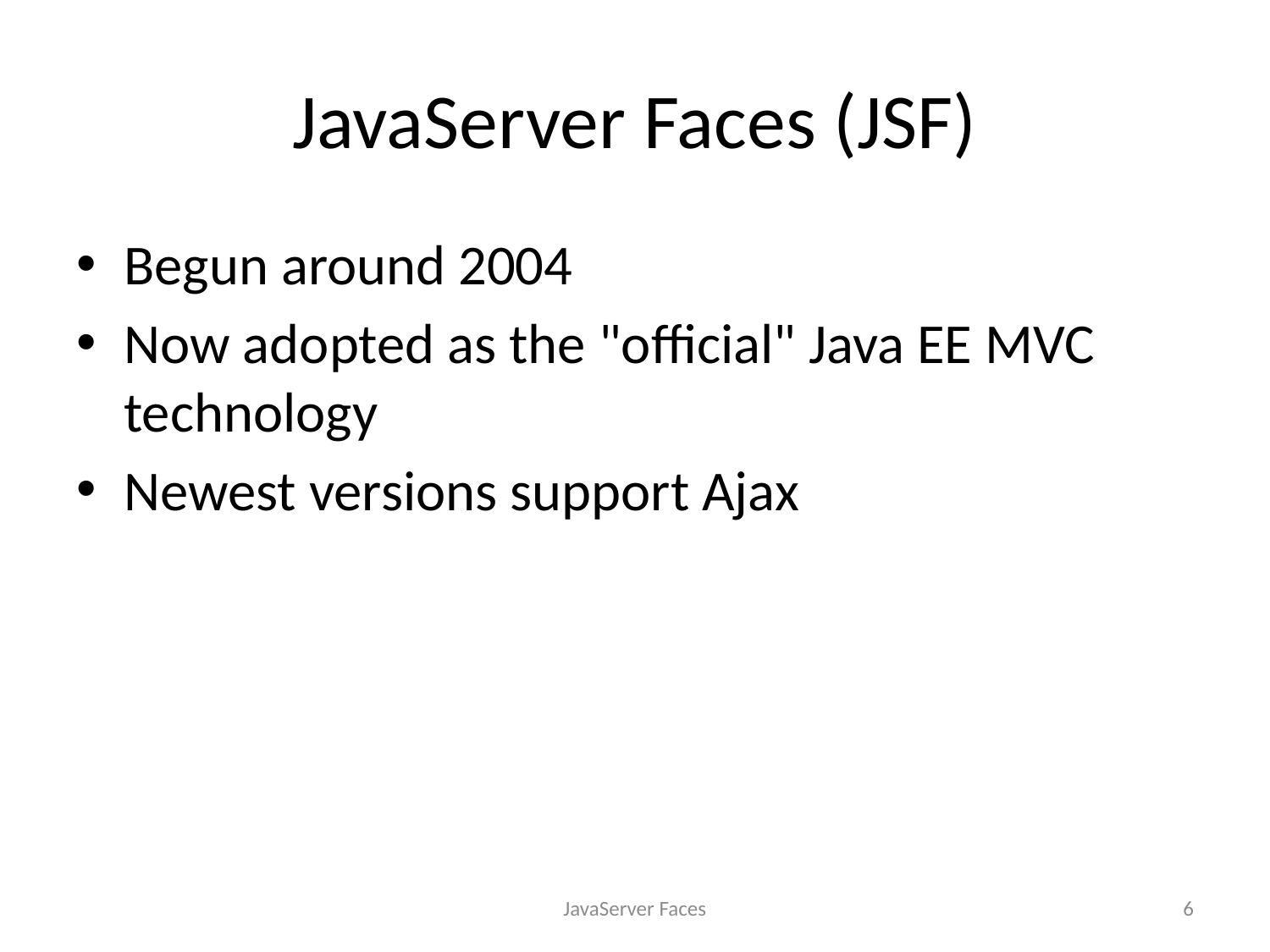

# JavaServer Faces (JSF)
Begun around 2004
Now adopted as the "official" Java EE MVC technology
Newest versions support Ajax
JavaServer Faces
6